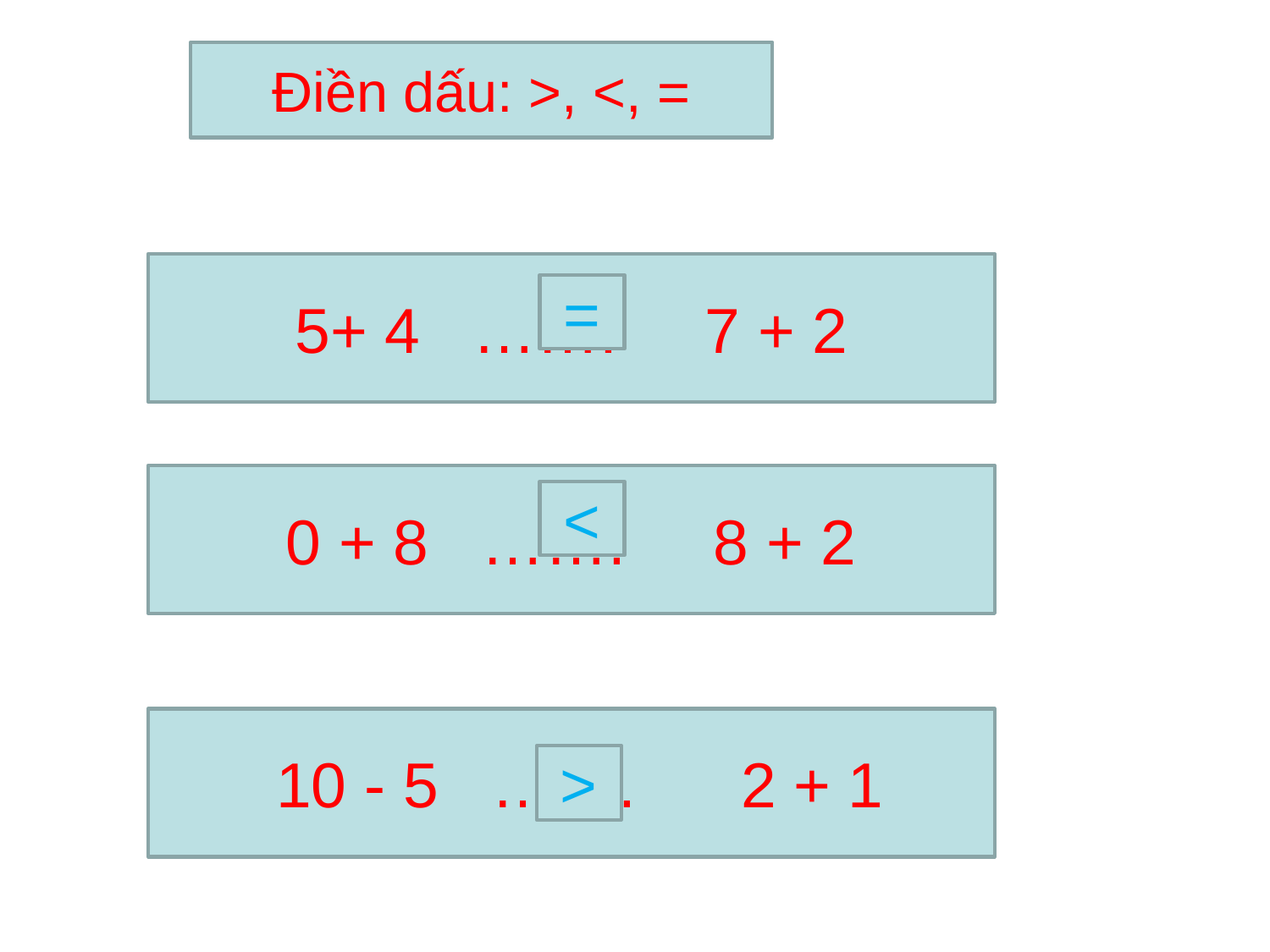

Điền dấu: >, <, =
5+ 4   …….     7 + 2
=
0 + 8   …….     8 + 2
<
 10 - 5   …….      2 + 1
>